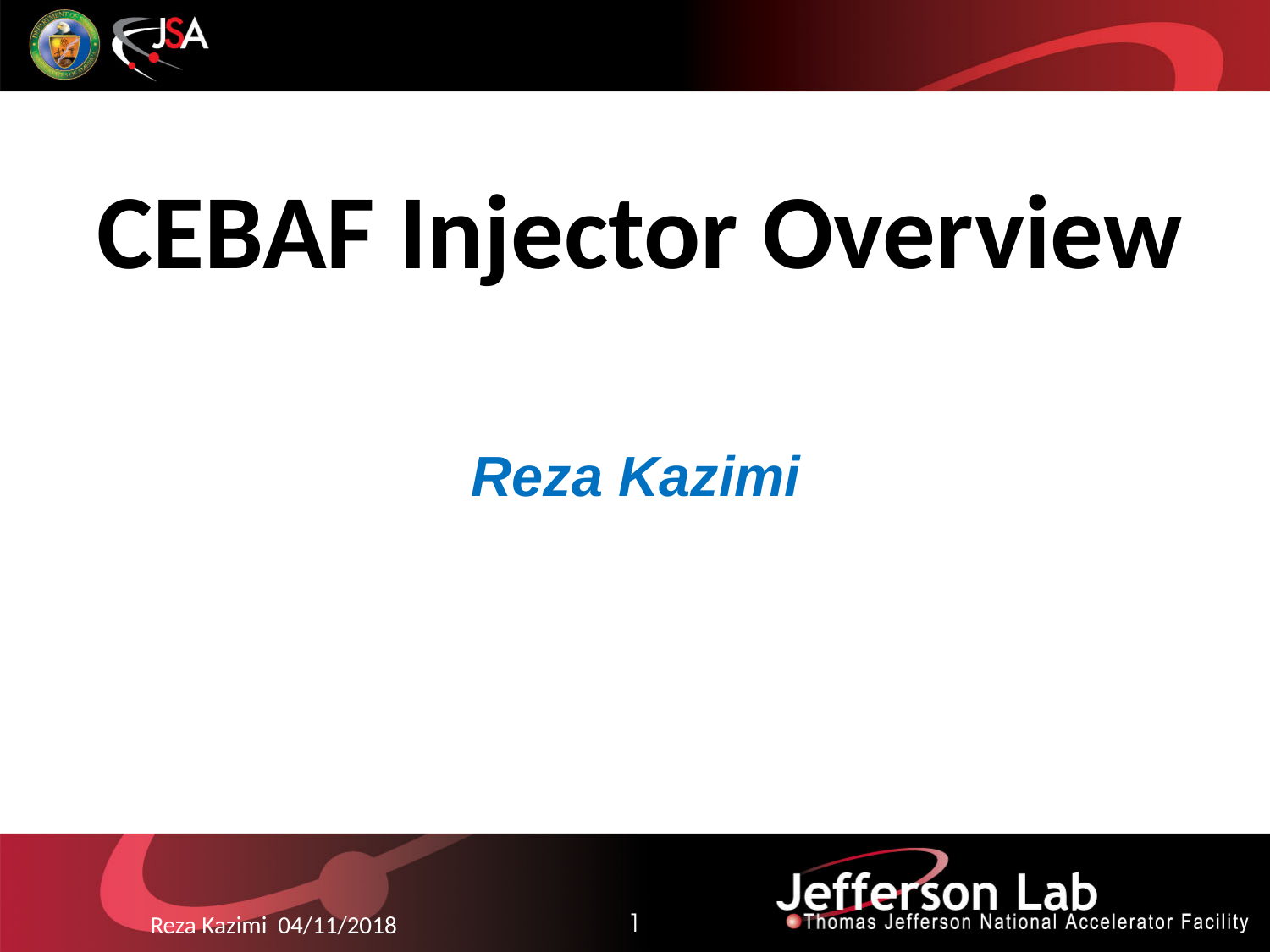

# CEBAF Injector Overview
Reza Kazimi
1